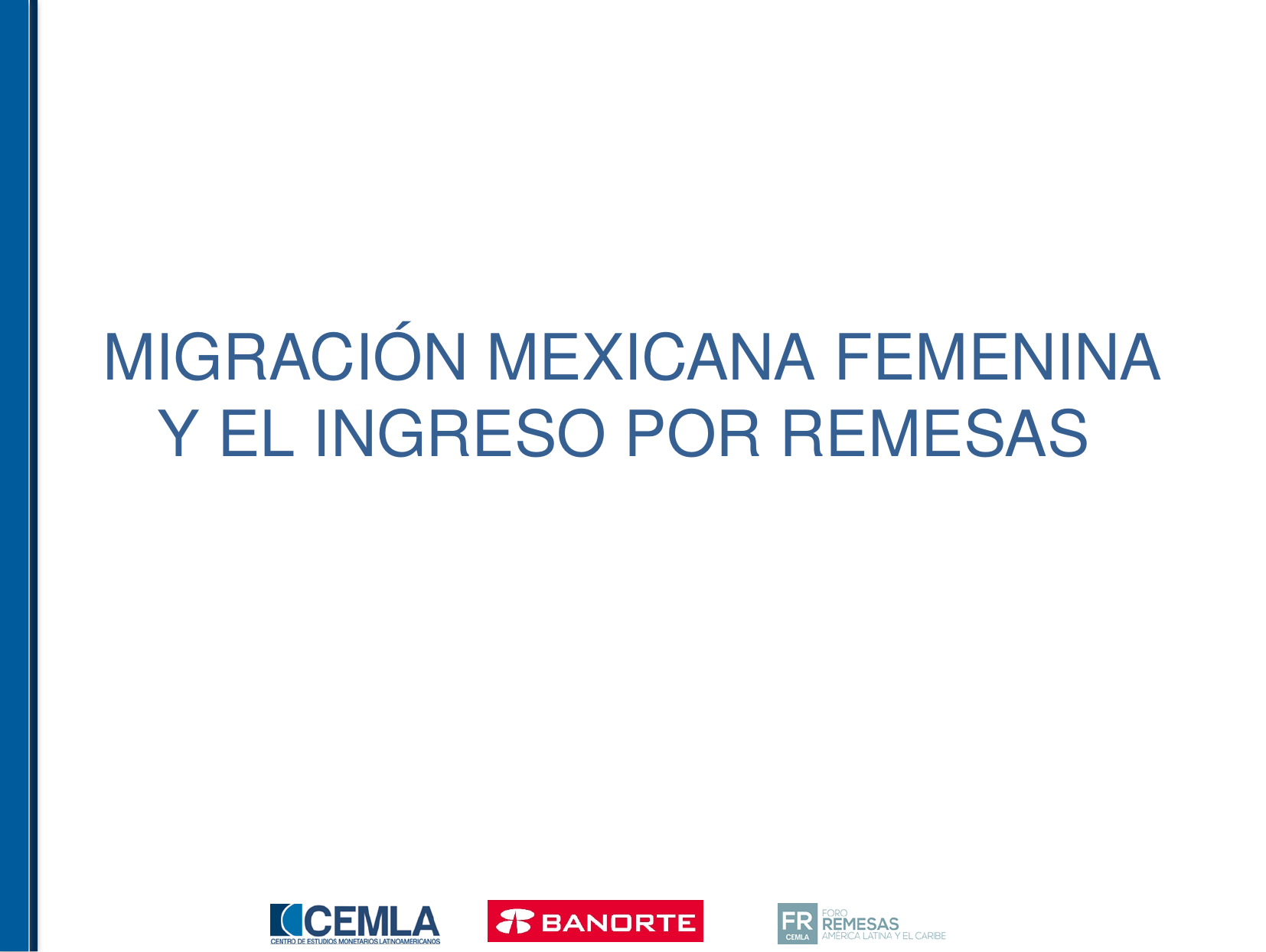

# Migración MEXICANA femenina y el ingreso por remesas